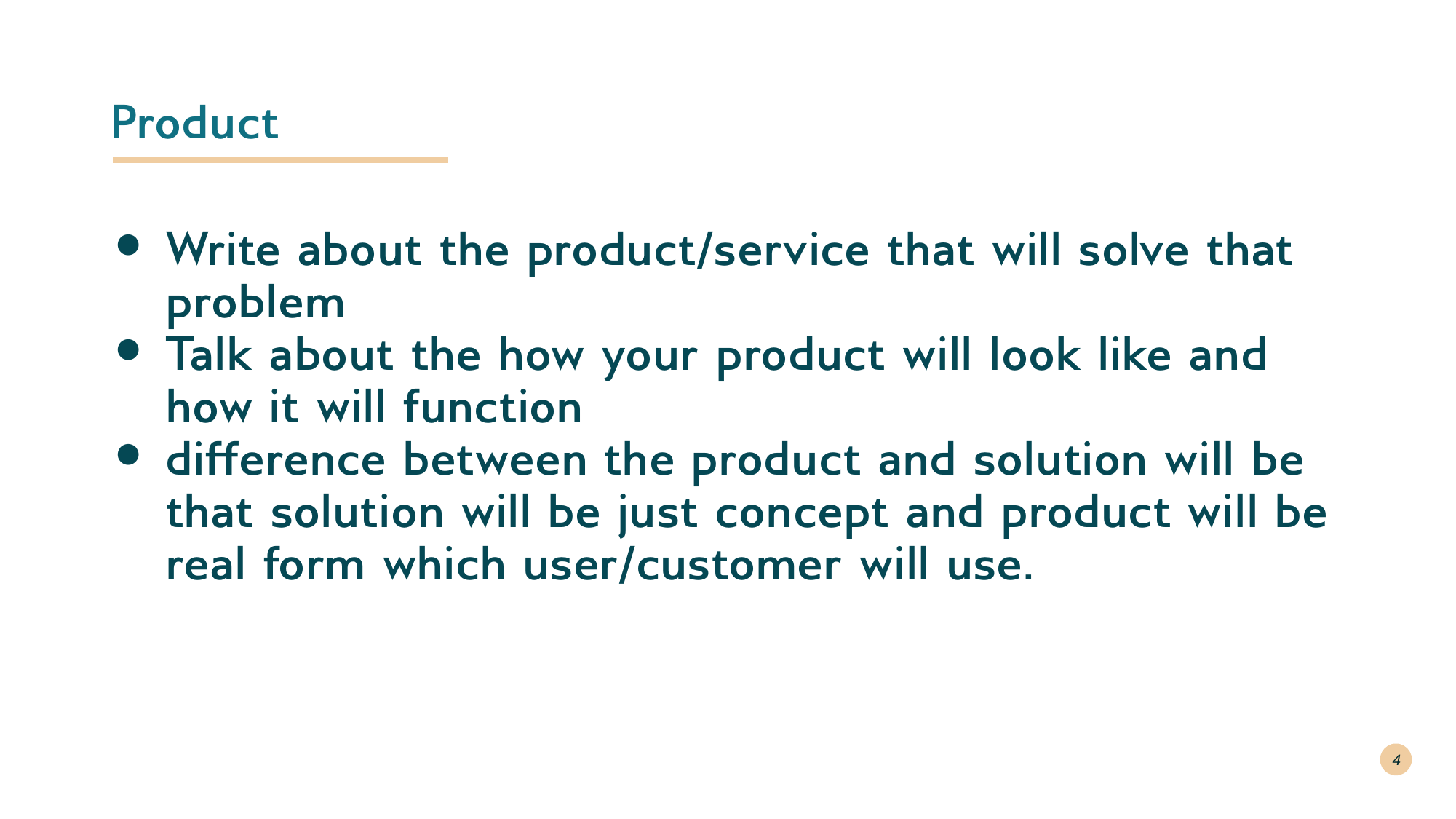

# Product

Write about the product/service that will solve that problem
Talk about the how your product will look like and how it will function
difference between the product and solution will be that solution will be just concept and product will be real form which user/customer will use.
4